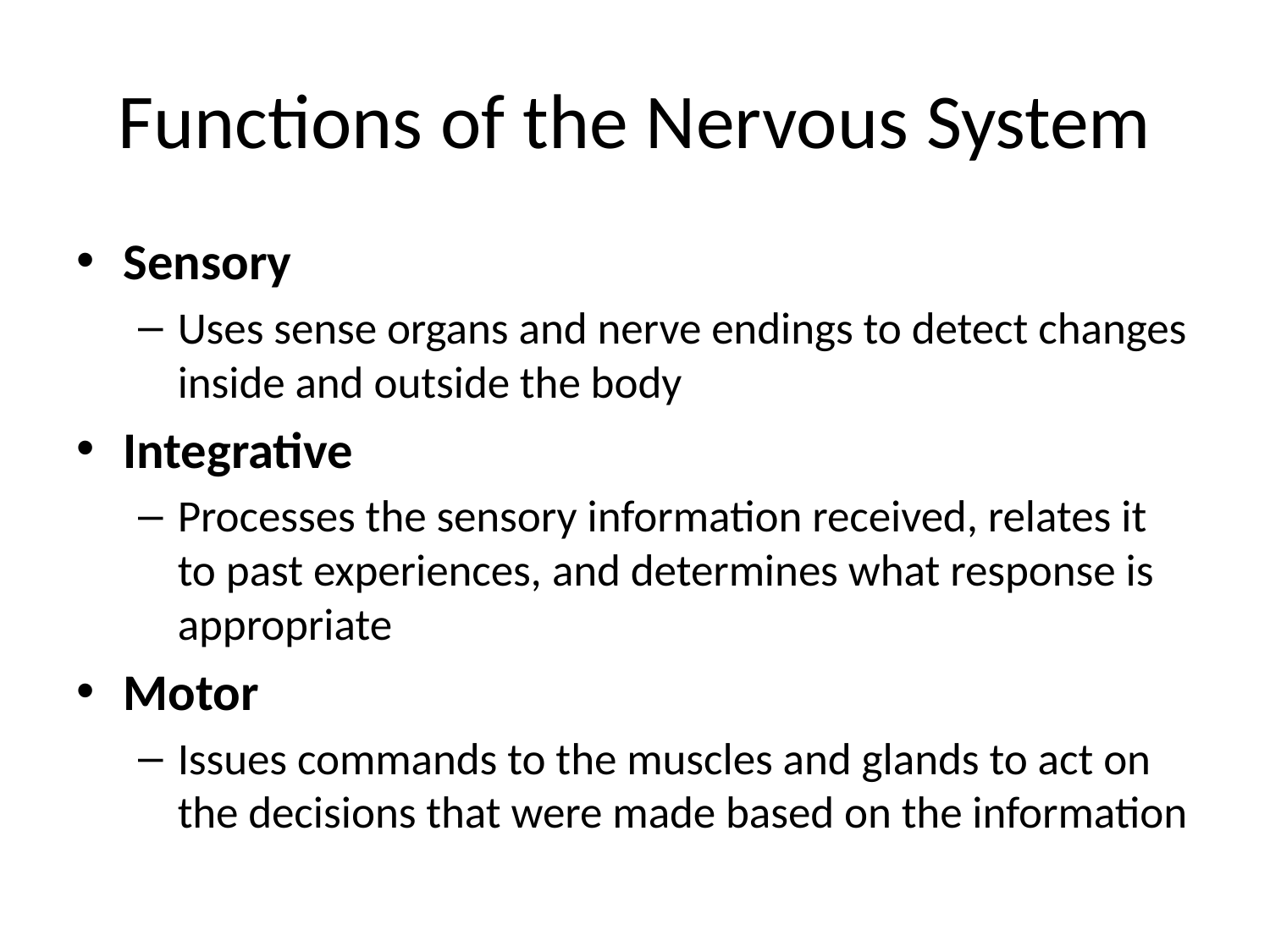

# Functions of the Nervous System
Sensory
Uses sense organs and nerve endings to detect changes inside and outside the body
Integrative
Processes the sensory information received, relates it to past experiences, and determines what response is appropriate
Motor
Issues commands to the muscles and glands to act on the decisions that were made based on the information